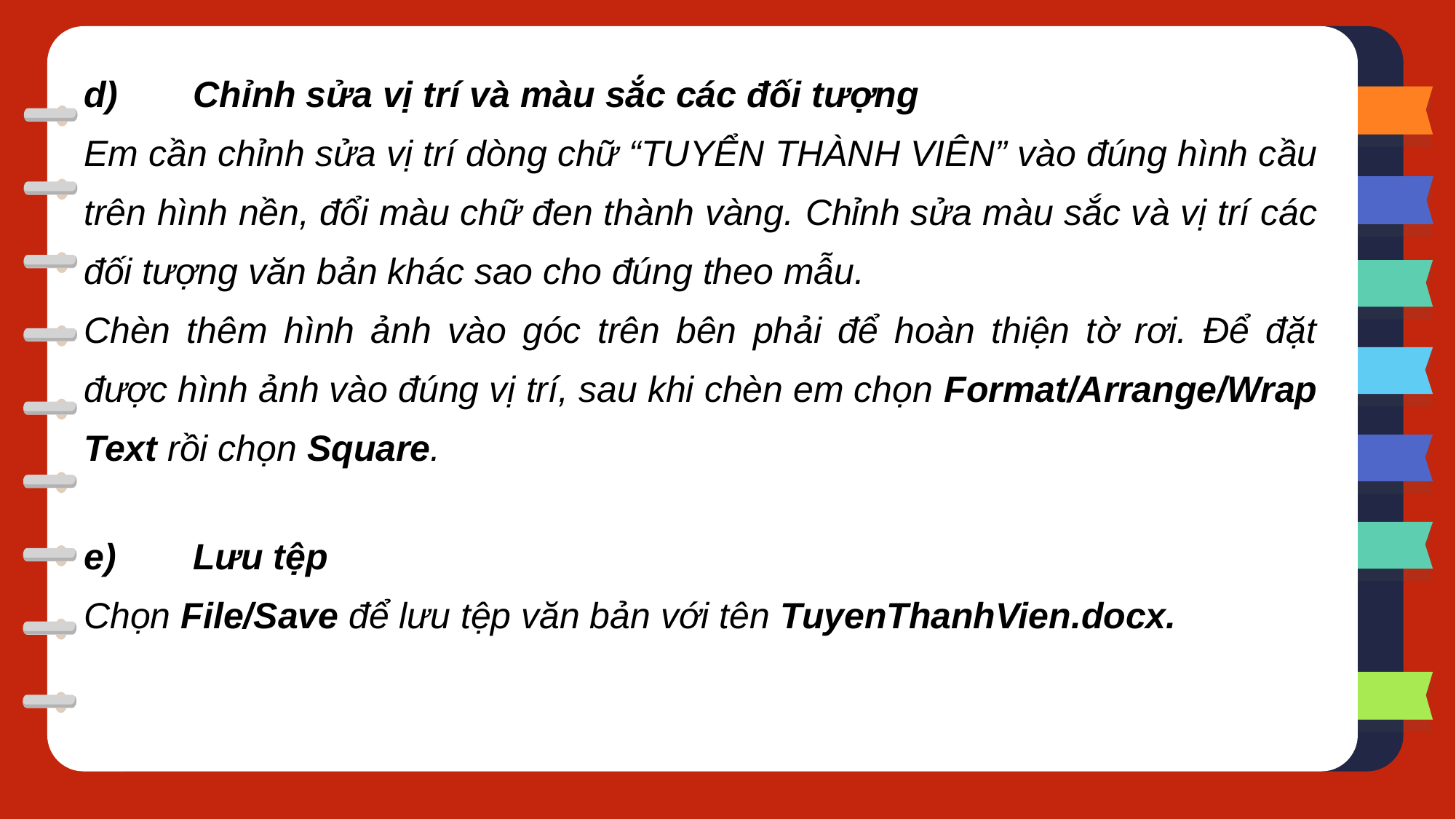

d)	Chỉnh sửa vị trí và màu sắc các đối tượng
Em cần chỉnh sửa vị trí dòng chữ “TUYỂN THÀNH VIÊN” vào đúng hình cầu trên hình nền, đổi màu chữ đen thành vàng. Chỉnh sửa màu sắc và vị trí các đối tượng văn bản khác sao cho đúng theo mẫu.
Chèn thêm hình ảnh vào góc trên bên phải để hoàn thiện tờ rơi. Để đặt được hình ảnh vào đúng vị trí, sau khi chèn em chọn Format/Arrange/Wrap Text rồi chọn Square.
e) 	Lưu tệp
Chọn File/Save để lưu tệp văn bản với tên TuyenThanhVien.docx.